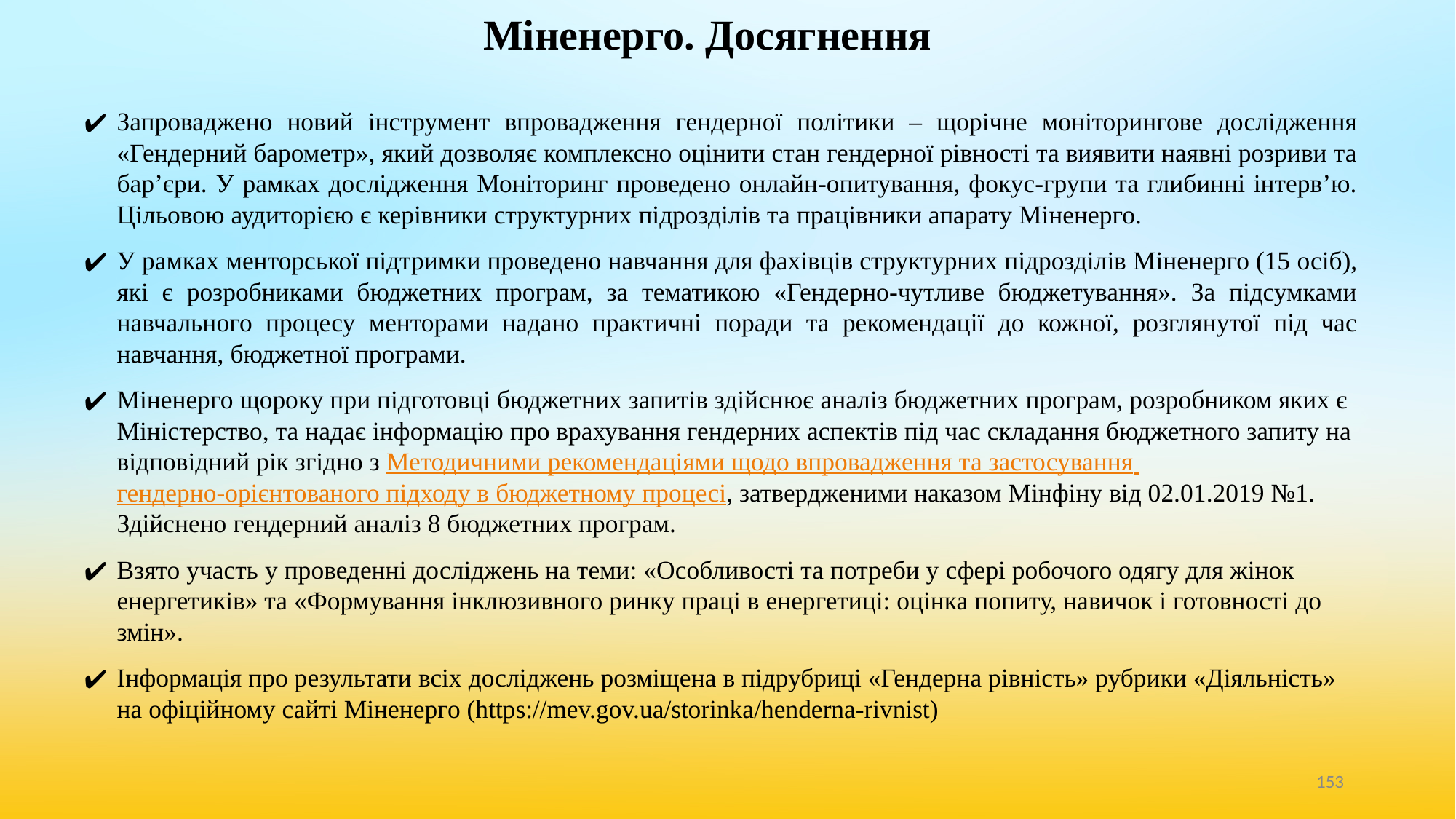

# Міненерго. Досягнення
Запроваджено новий інструмент впровадження гендерної політики – щорічне моніторингове дослідження «Гендерний барометр», який дозволяє комплексно оцінити стан гендерної рівності та виявити наявні розриви та бар’єри. У рамках дослідження Моніторинг проведено онлайн-опитування, фокус-групи та глибинні інтерв’ю. Цільовою аудиторією є керівники структурних підрозділів та працівники апарату Міненерго.
У рамках менторської підтримки проведено навчання для фахівців структурних підрозділів Міненерго (15 осіб), які є розробниками бюджетних програм, за тематикою «Гендерно-чутливе бюджетування». За підсумками навчального процесу менторами надано практичні поради та рекомендації до кожної, розглянутої під час навчання, бюджетної програми.
Міненерго щороку при підготовці бюджетних запитів здійснює аналіз бюджетних програм, розробником яких є Міністерство, та надає інформацію про врахування гендерних аспектів під час складання бюджетного запиту на відповідний рік згідно з Методичними рекомендаціями щодо впровадження та застосування гендерно-орієнтованого підходу в бюджетному процесі, затвердженими наказом Мінфіну від 02.01.2019 №1. Здійснено гендерний аналіз 8 бюджетних програм.
Взято участь у проведенні досліджень на теми: «Особливості та потреби у сфері робочого одягу для жінок енергетиків» та «Формування інклюзивного ринку праці в енергетиці: оцінка попиту, навичок і готовності до  змін».
Інформація про результати всіх досліджень розміщена в підрубриці «Гендерна рівність» рубрики «Діяльність» на офіційному сайті Міненерго (https://mev.gov.ua/storinka/henderna-rivnist)
153